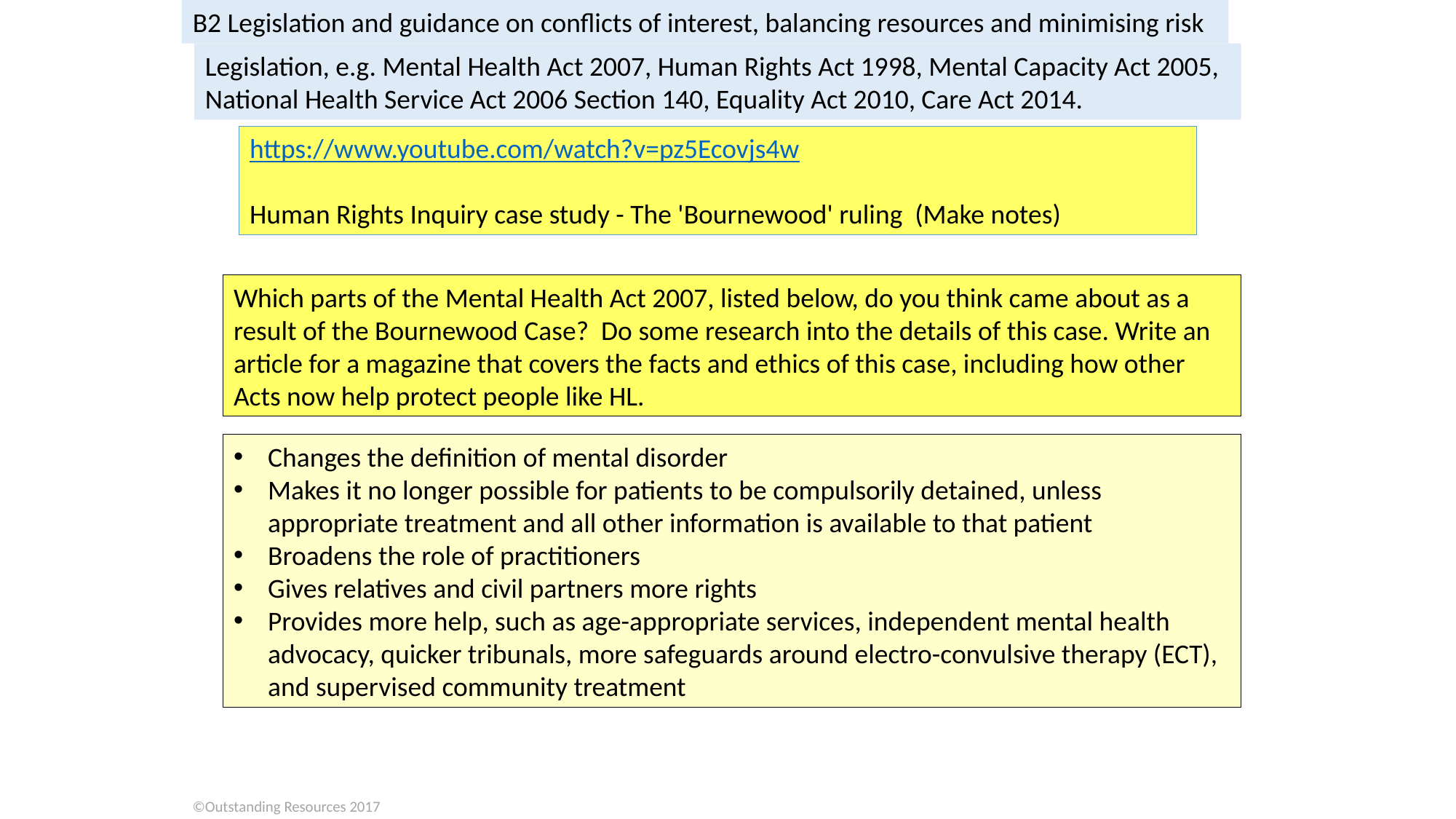

B2 Legislation and guidance on conflicts of interest, balancing resources and minimising risk
Legislation, e.g. Mental Health Act 2007, Human Rights Act 1998, Mental Capacity Act 2005, National Health Service Act 2006 Section 140, Equality Act 2010, Care Act 2014.
https://www.youtube.com/watch?v=pz5Ecovjs4w

Human Rights Inquiry case study - The 'Bournewood' ruling  (Make notes)
Which parts of the Mental Health Act 2007, listed below, do you think came about as a result of the Bournewood Case?  Do some research into the details of this case. Write an article for a magazine that covers the facts and ethics of this case, including how other Acts now help protect people like HL.
Changes the definition of mental disorder
Makes it no longer possible for patients to be compulsorily detained, unless appropriate treatment and all other information is available to that patient
Broadens the role of practitioners
Gives relatives and civil partners more rights
Provides more help, such as age-appropriate services, independent mental health advocacy, quicker tribunals, more safeguards around electro-convulsive therapy (ECT), and supervised community treatment
©Outstanding Resources 2017